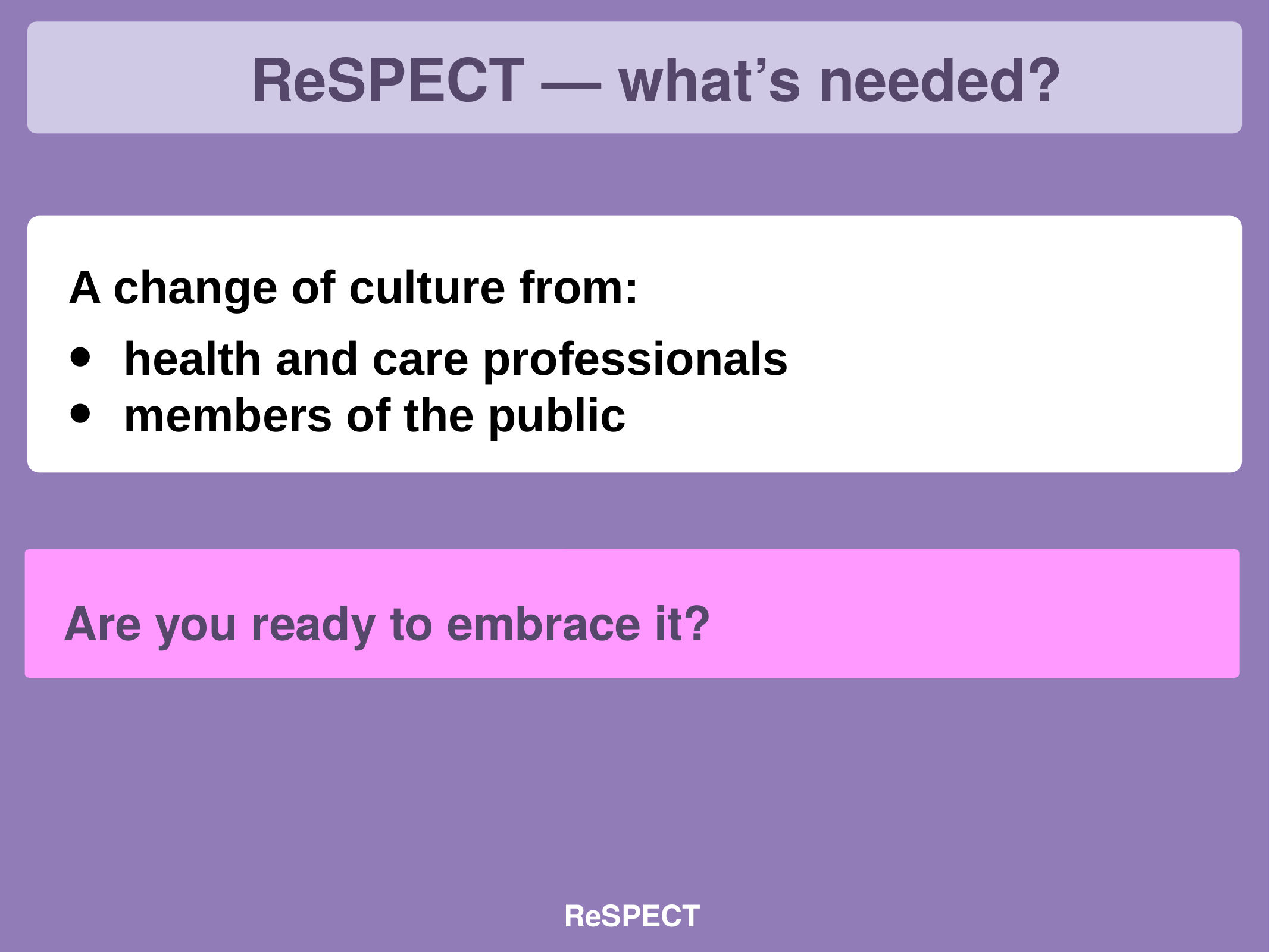

ReSPECT — what’s needed?
A change of culture from:

health and care professionals
members of the public
Are you ready to embrace it?
ReSPECT